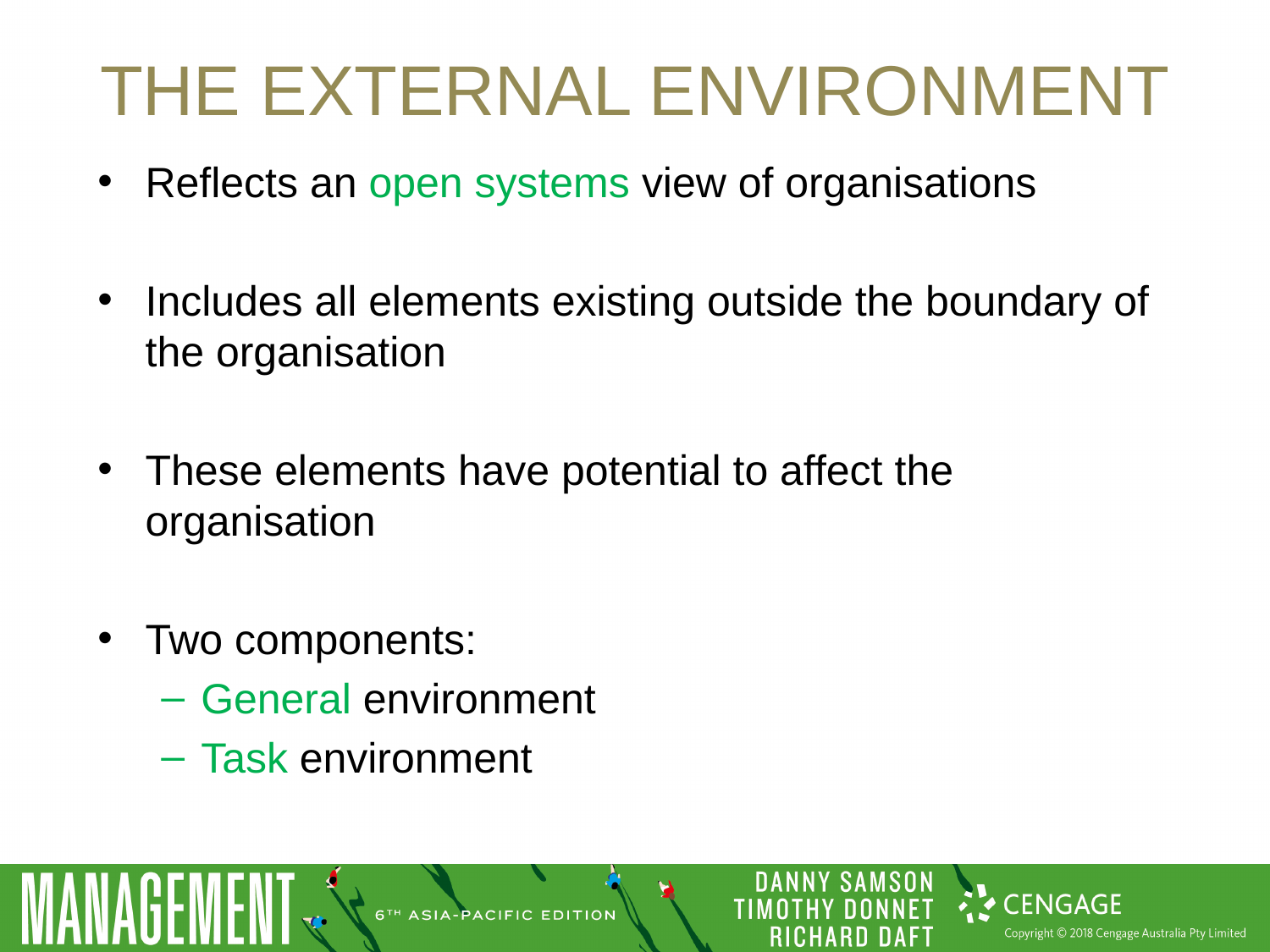

# The external environment
Reflects an open systems view of organisations

Includes all elements existing outside the boundary of the organisation

These elements have potential to affect the organisation

Two components:
General environment
Task environment